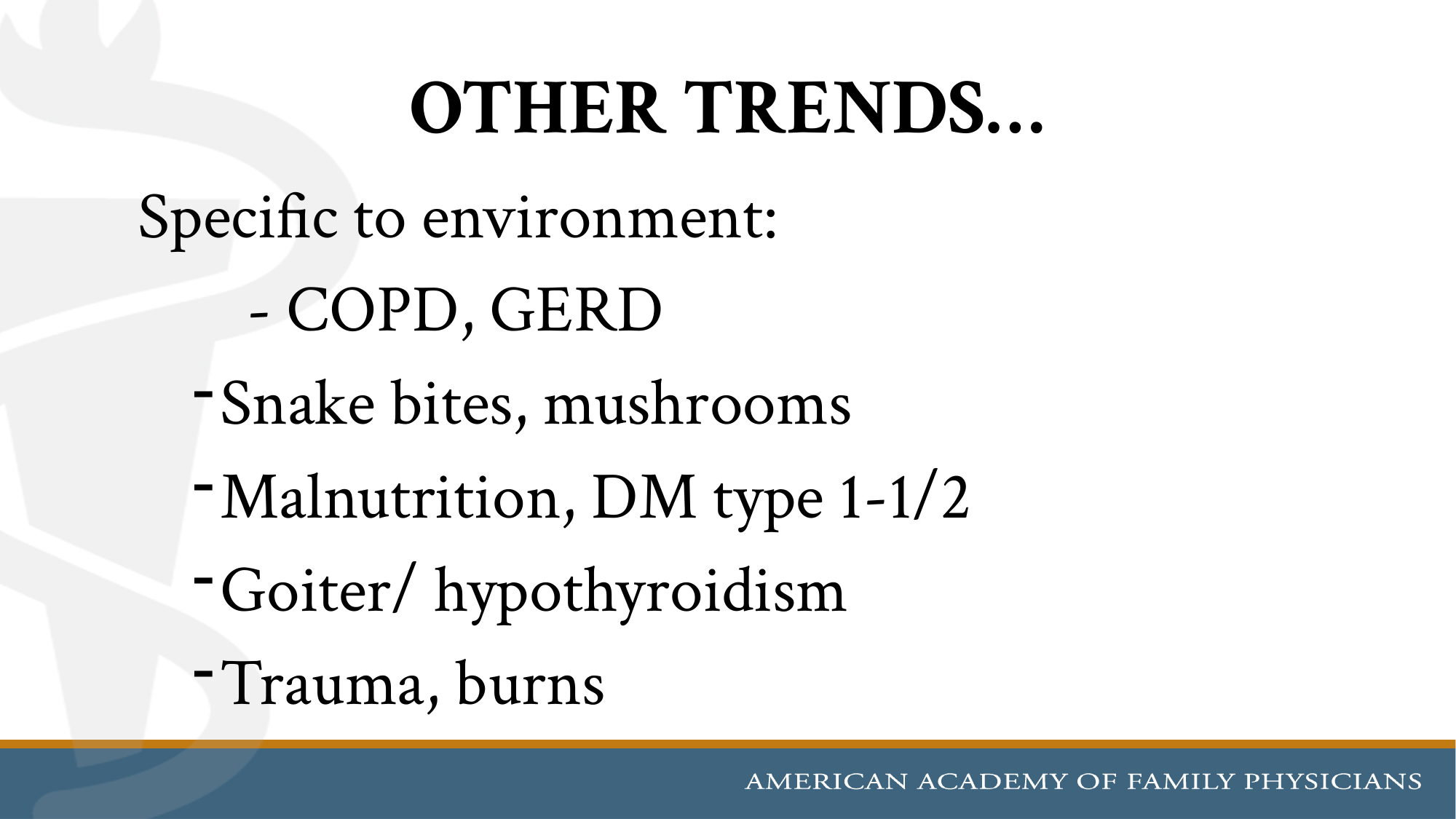

# OTHER TRENDS…
Specific to environment:
	- COPD, GERD
Snake bites, mushrooms
Malnutrition, DM type 1-1/2
Goiter/ hypothyroidism
Trauma, burns